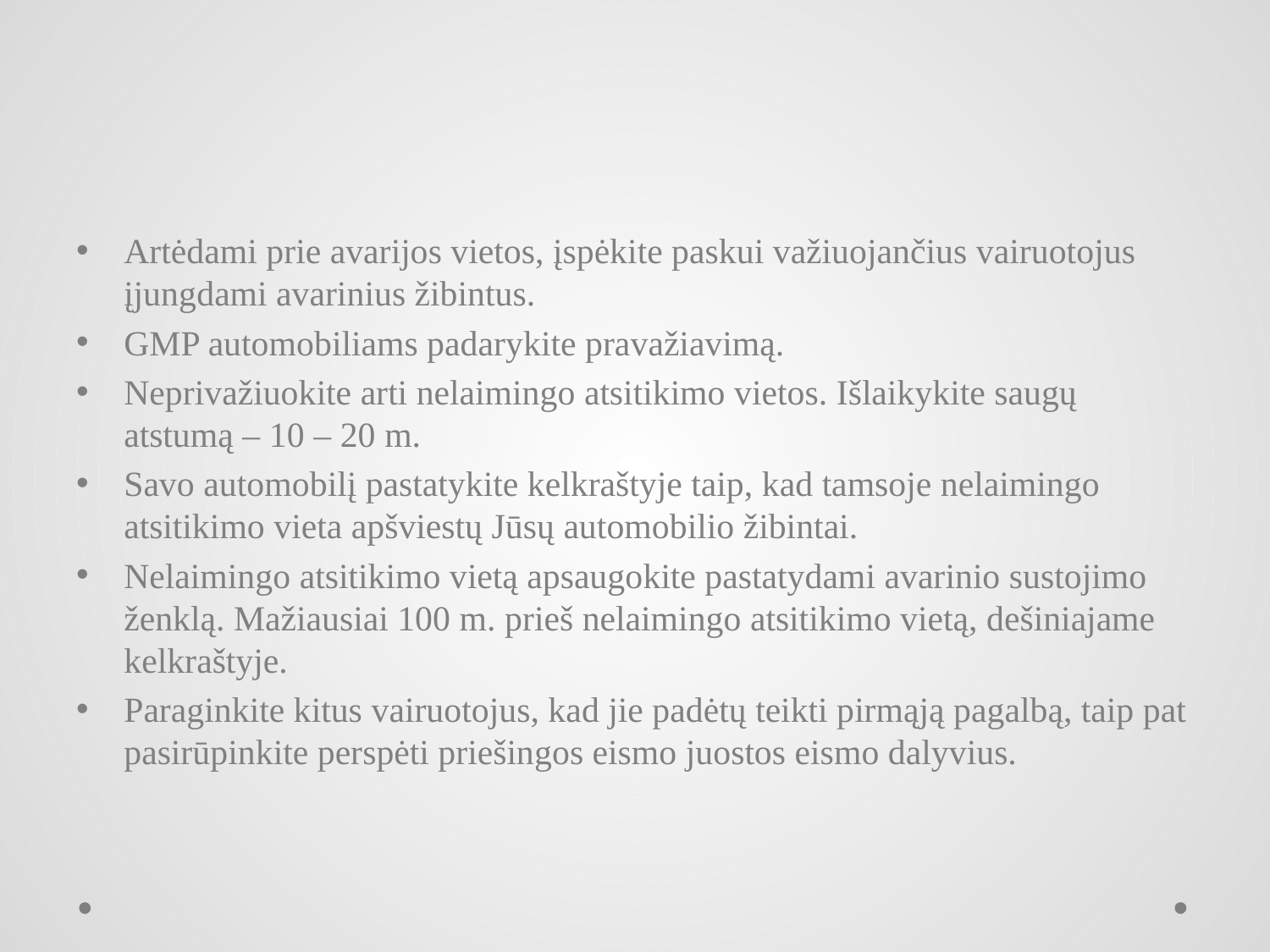

#
Artėdami prie avarijos vietos, įspėkite paskui važiuojančius vairuotojus įjungdami avarinius žibintus.
GMP automobiliams padarykite pravažiavimą.
Neprivažiuokite arti nelaimingo atsitikimo vietos. Išlaikykite saugų atstumą – 10 – 20 m.
Savo automobilį pastatykite kelkraštyje taip, kad tamsoje nelaimingo atsitikimo vieta apšviestų Jūsų automobilio žibintai.
Nelaimingo atsitikimo vietą apsaugokite pastatydami avarinio sustojimo ženklą. Mažiausiai 100 m. prieš nelaimingo atsitikimo vietą, dešiniajame kelkraštyje.
Paraginkite kitus vairuotojus, kad jie padėtų teikti pirmąją pagalbą, taip pat pasirūpinkite perspėti priešingos eismo juostos eismo dalyvius.